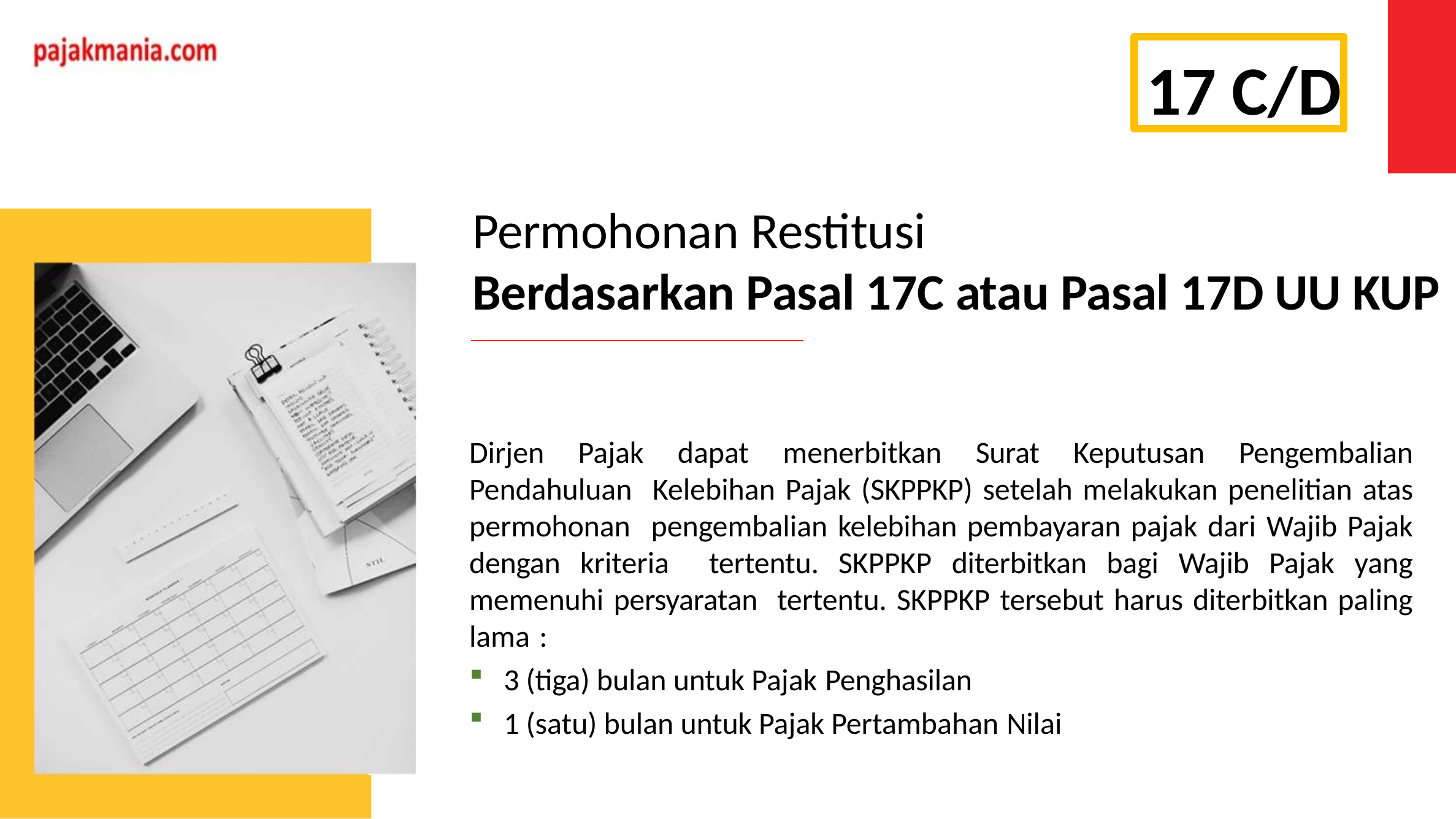

17 C/D
Permohonan Restitusi
Berdasarkan Pasal 17C atau Pasal 17D UU KUP

Dirjen Pajak dapat menerbitkan Surat Keputusan Pengembalian Pendahuluan  Kelebihan Pajak (SKPPKP) setelah melakukan penelitian atas permohonan  pengembalian kelebihan pembayaran pajak dari Wajib Pajak dengan kriteria  tertentu. SKPPKP diterbitkan bagi Wajib Pajak yang memenuhi persyaratan  tertentu. SKPPKP tersebut harus diterbitkan paling lama :
3 (tiga) bulan untuk Pajak Penghasilan
1 (satu) bulan untuk Pajak Pertambahan Nilai